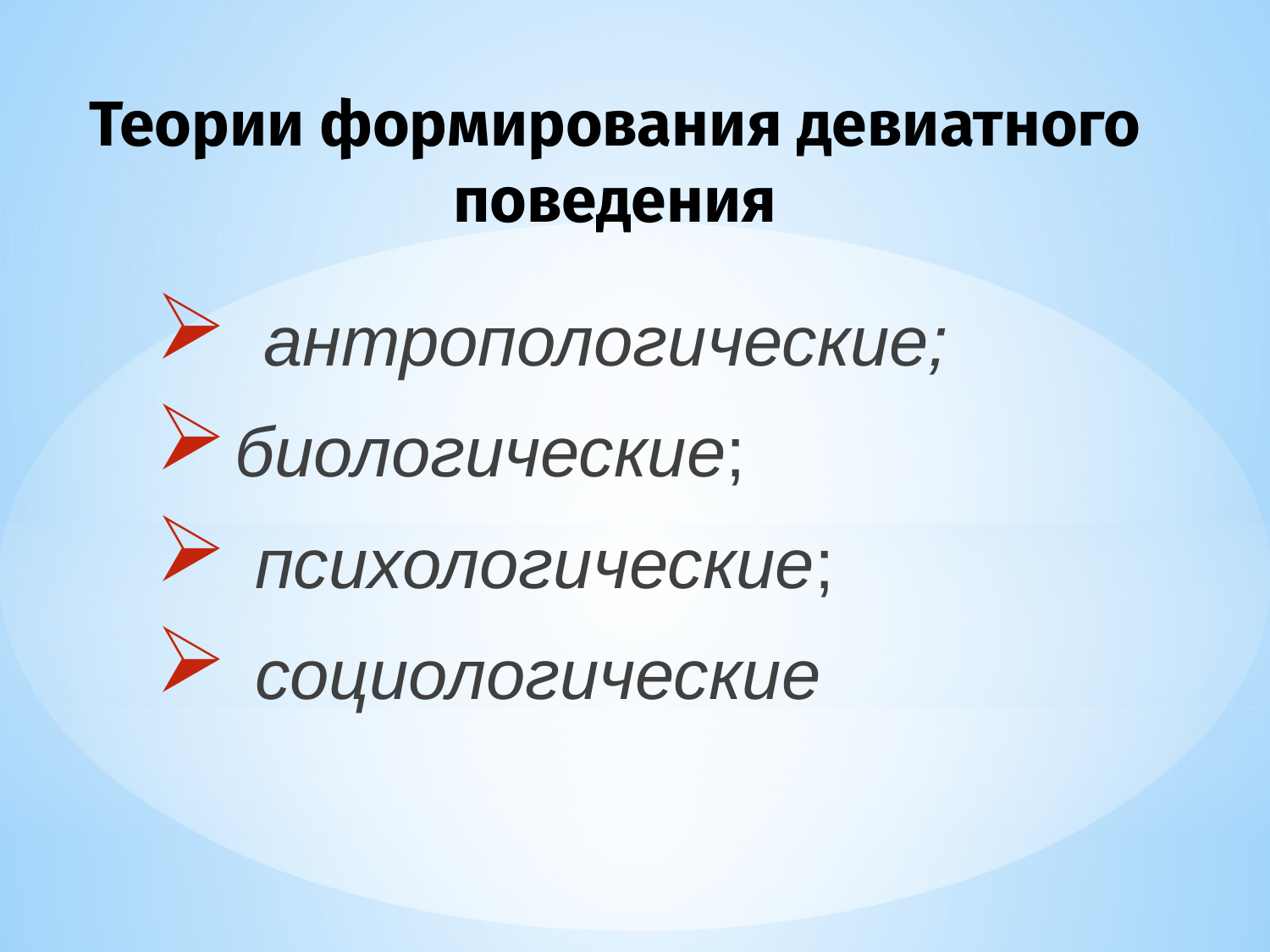

# Теории формирования девиатного поведения
  антропологические;
биологические;
 психологические;
 социологические